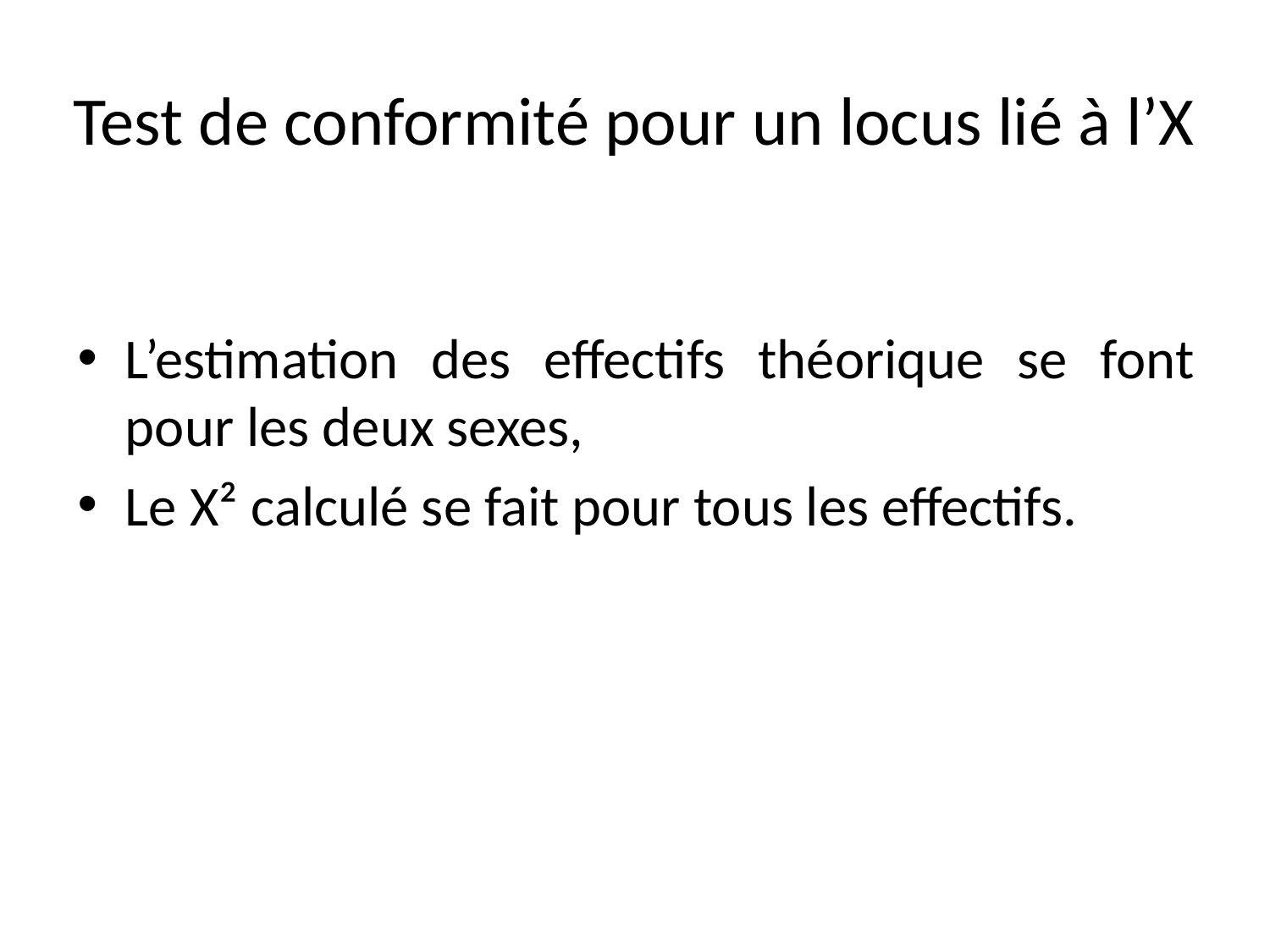

# Test de conformité pour un locus lié à l’X
L’estimation des effectifs théorique se font pour les deux sexes,
Le Χ² calculé se fait pour tous les effectifs.